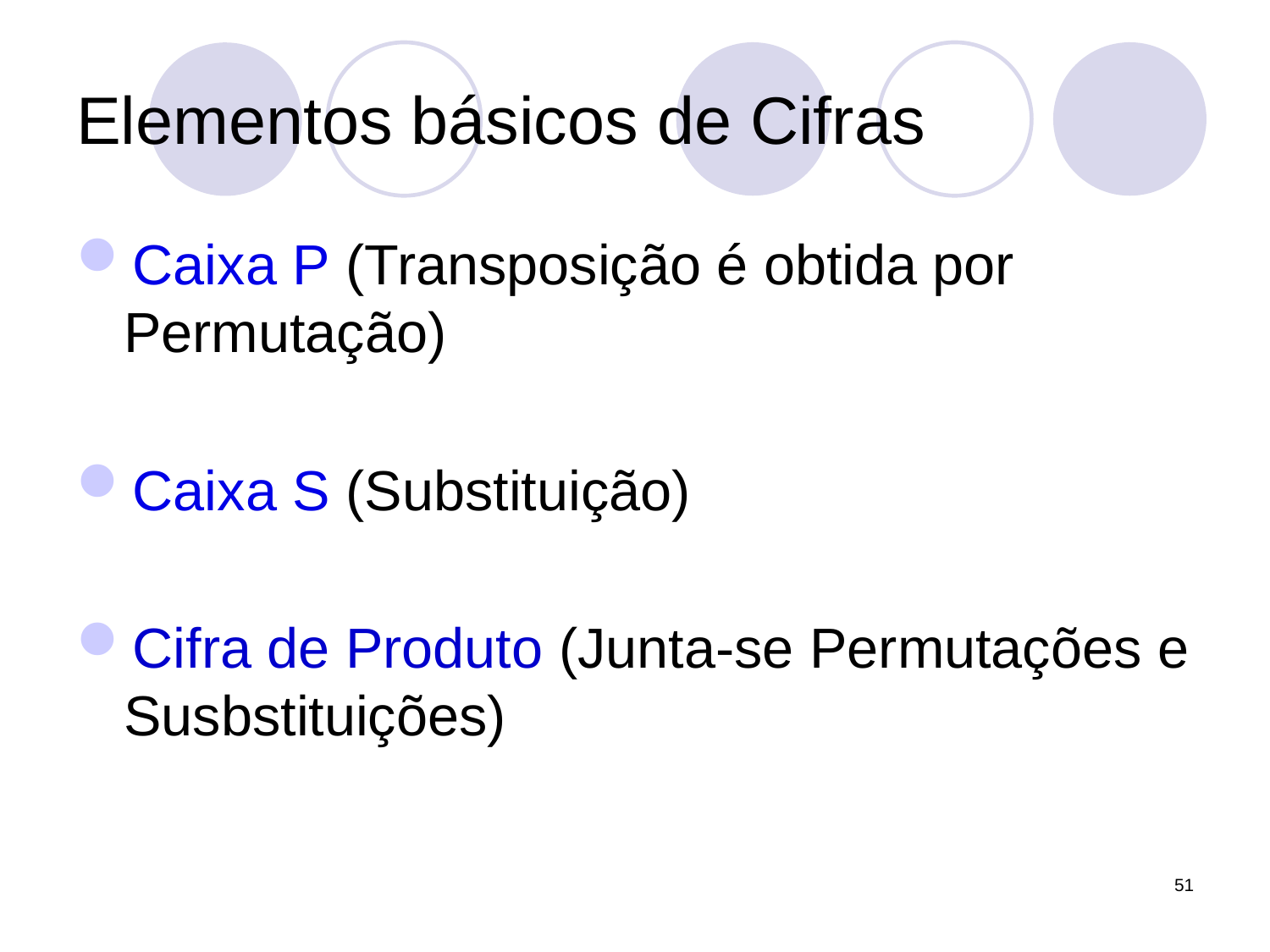

# Elementos básicos de Cifras
Caixa P (Transposição é obtida por Permutação)

Caixa S (Substituição)

Cifra de Produto (Junta-se Permutações e Susbstituições)
51